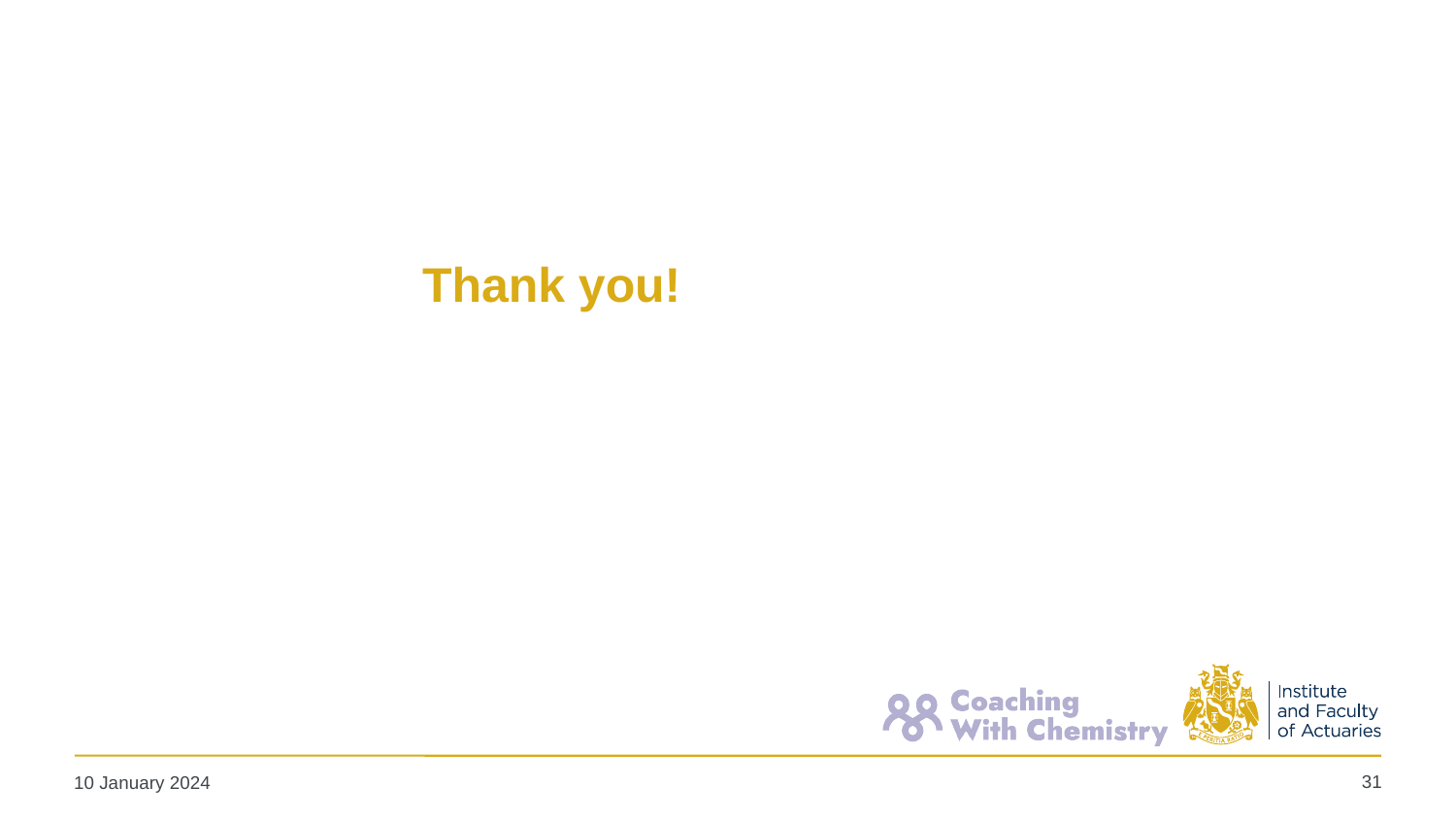

# Thank you!
31
10 January 2024